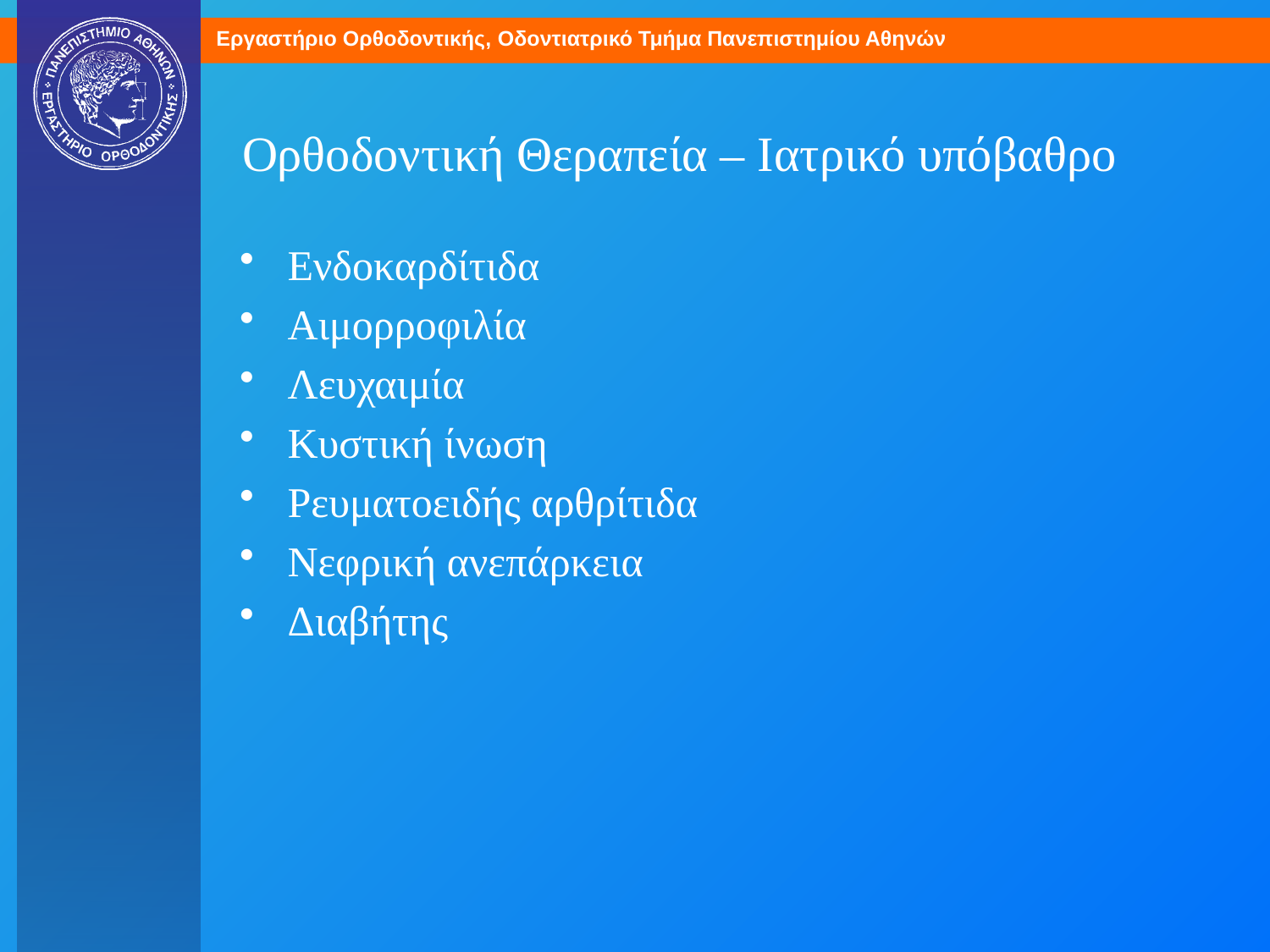

# Ορθοδοντική Θεραπεία – Ιατρικό υπόβαθρο
Ενδοκαρδίτιδα
Αιμορροφιλία
Λευχαιμία
Κυστική ίνωση
Ρευματοειδής αρθρίτιδα
Νεφρική ανεπάρκεια
Διαβήτης